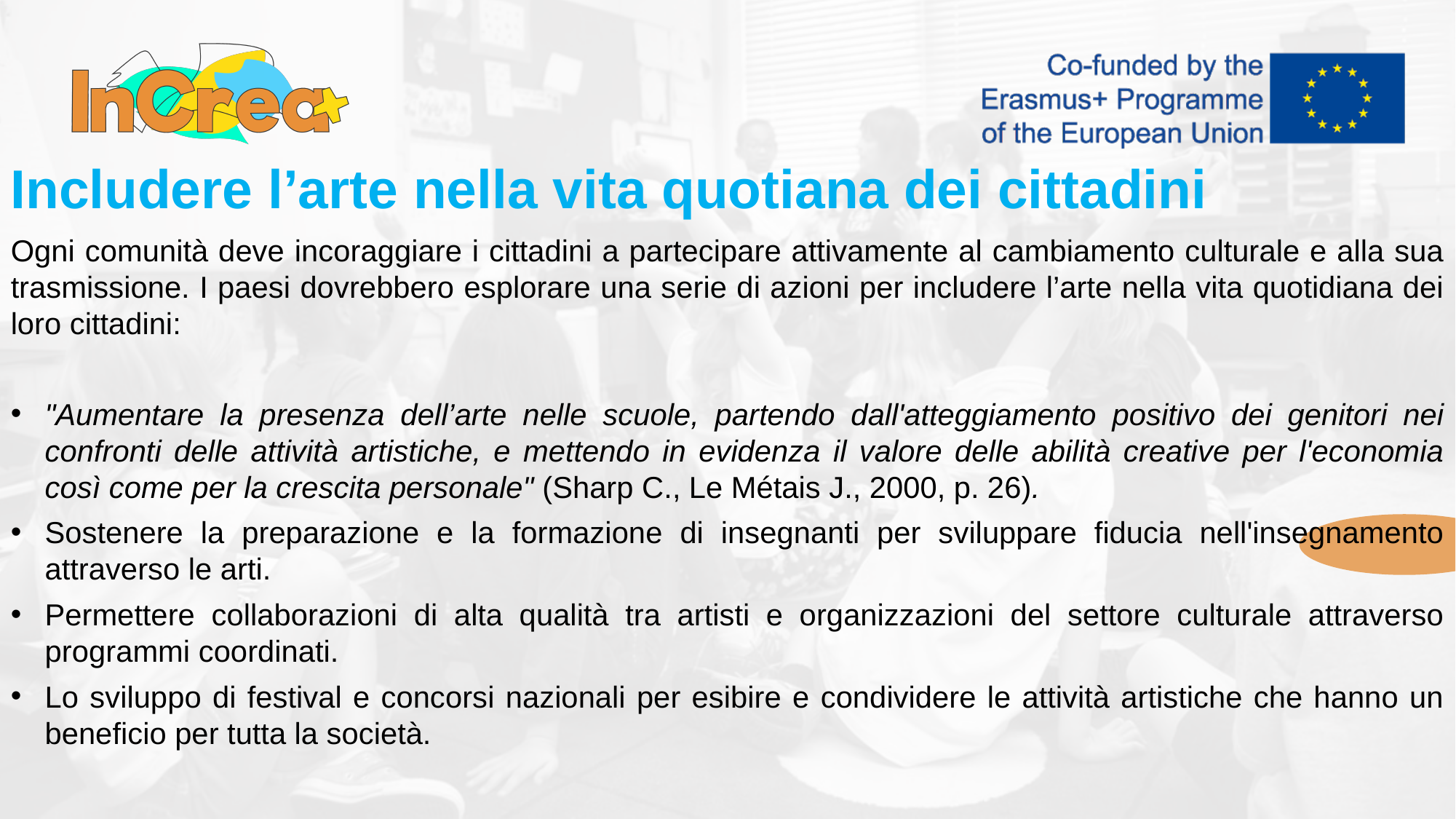

Includere l’arte nella vita quotiana dei cittadini
Ogni comunità deve incoraggiare i cittadini a partecipare attivamente al cambiamento culturale e alla sua trasmissione. I paesi dovrebbero esplorare una serie di azioni per includere l’arte nella vita quotidiana dei loro cittadini:

"Aumentare la presenza dell’arte nelle scuole, partendo dall'atteggiamento positivo dei genitori nei confronti delle attività artistiche, e mettendo in evidenza il valore delle abilità creative per l'economia così come per la crescita personale" (Sharp C., Le Métais J., 2000, p. 26).
Sostenere la preparazione e la formazione di insegnanti per sviluppare fiducia nell'insegnamento attraverso le arti.
Permettere collaborazioni di alta qualità tra artisti e organizzazioni del settore culturale attraverso programmi coordinati.
Lo sviluppo di festival e concorsi nazionali per esibire e condividere le attività artistiche che hanno un beneficio per tutta la società.